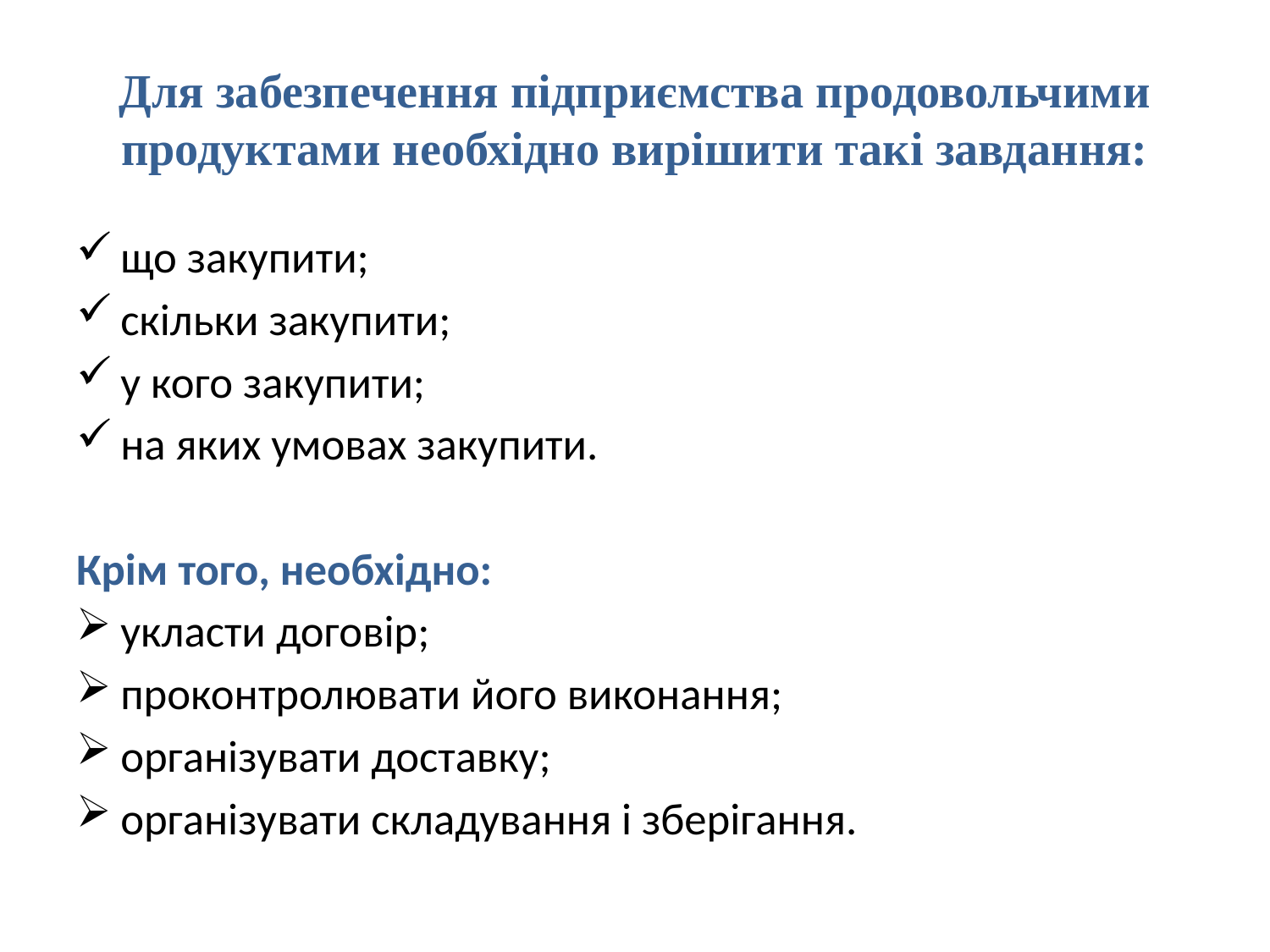

# Для забезпечення підприємства продовольчими продуктами необхідно вирішити такі завдання:
що закупити;
скільки закупити;
у кого закупити;
на яких умовах закупити.

Крім того, необхідно:
укласти договір;
проконтролювати його виконання;
організувати доставку;
організувати складування і зберігання.